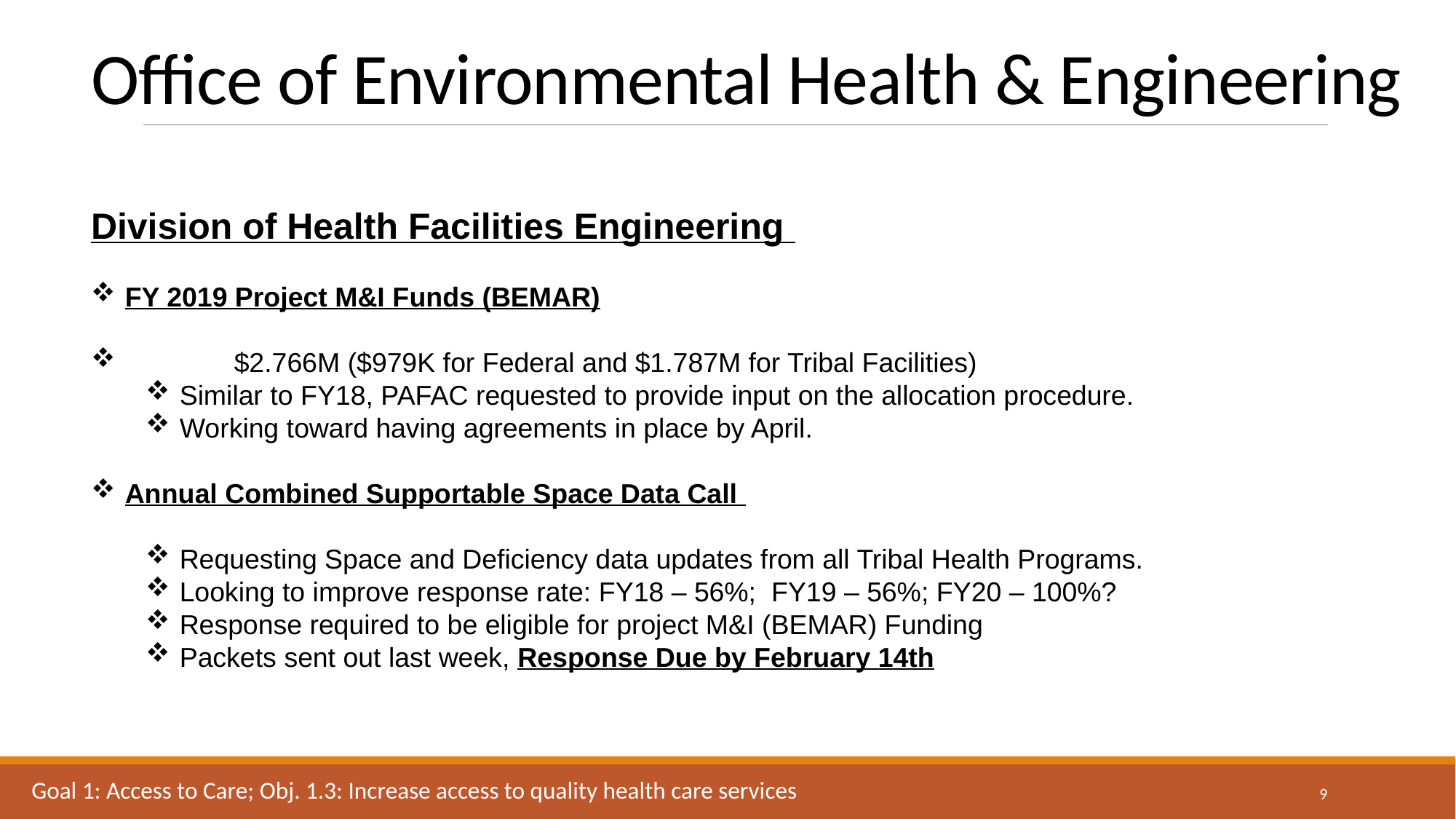

# Office of Environmental Health & Engineering

Division of Health Facilities Engineering

FY 2019 Project M&I Funds (BEMAR)

	$2.766M ($979K for Federal and $1.787M for Tribal Facilities)
Similar to FY18, PAFAC requested to provide input on the allocation procedure.
Working toward having agreements in place by April.

Annual Combined Supportable Space Data Call

Requesting Space and Deficiency data updates from all Tribal Health Programs.
Looking to improve response rate: FY18 – 56%;  FY19 – 56%; FY20 – 100%?
Response required to be eligible for project M&I (BEMAR) Funding
Packets sent out last week, Response Due by February 14th
Goal 1: Access to Care; Obj. 1.3: Increase access to quality health care services
9